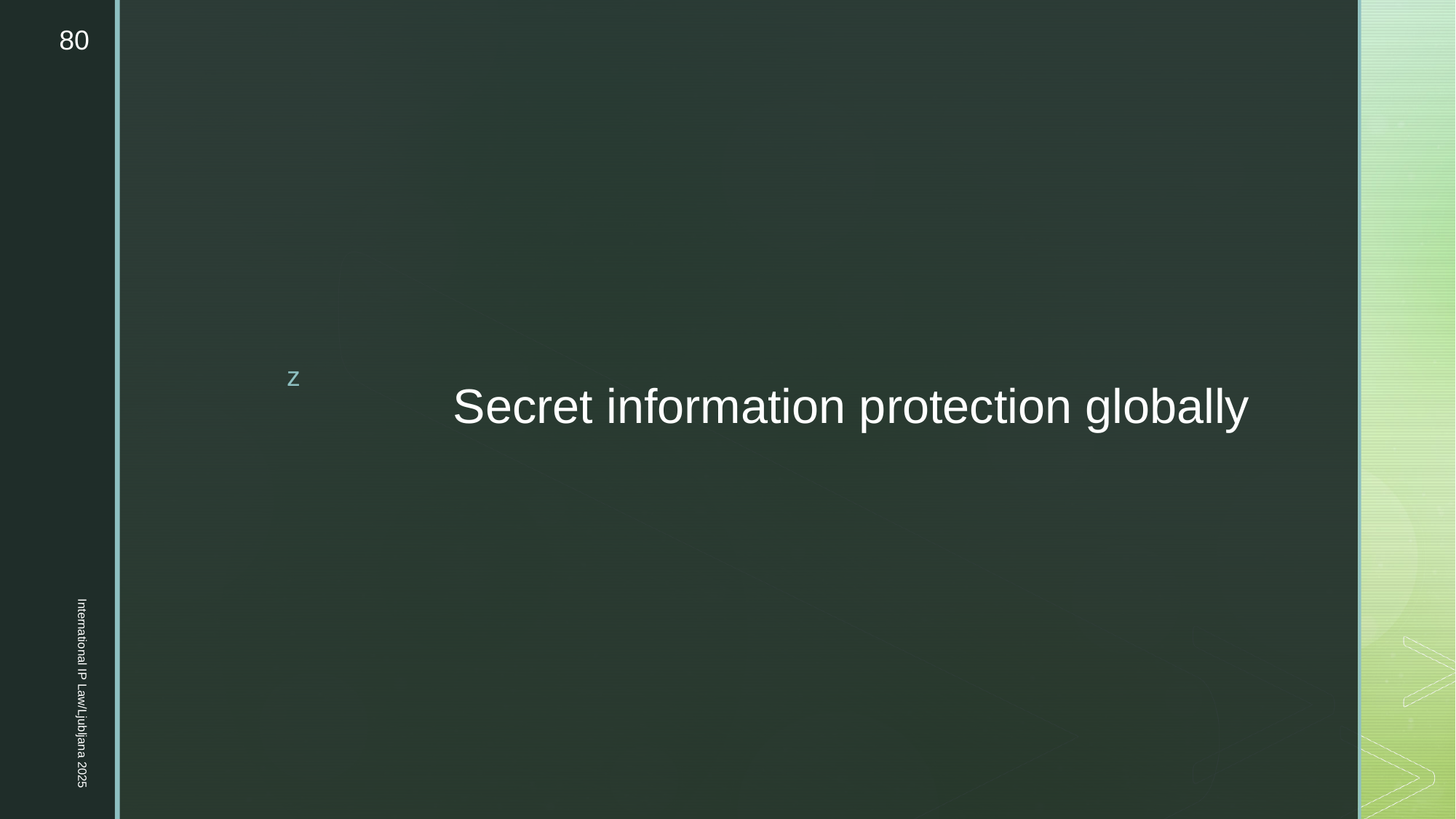

80

# Secret information protection globally
International IP Law/Ljubljana 2025